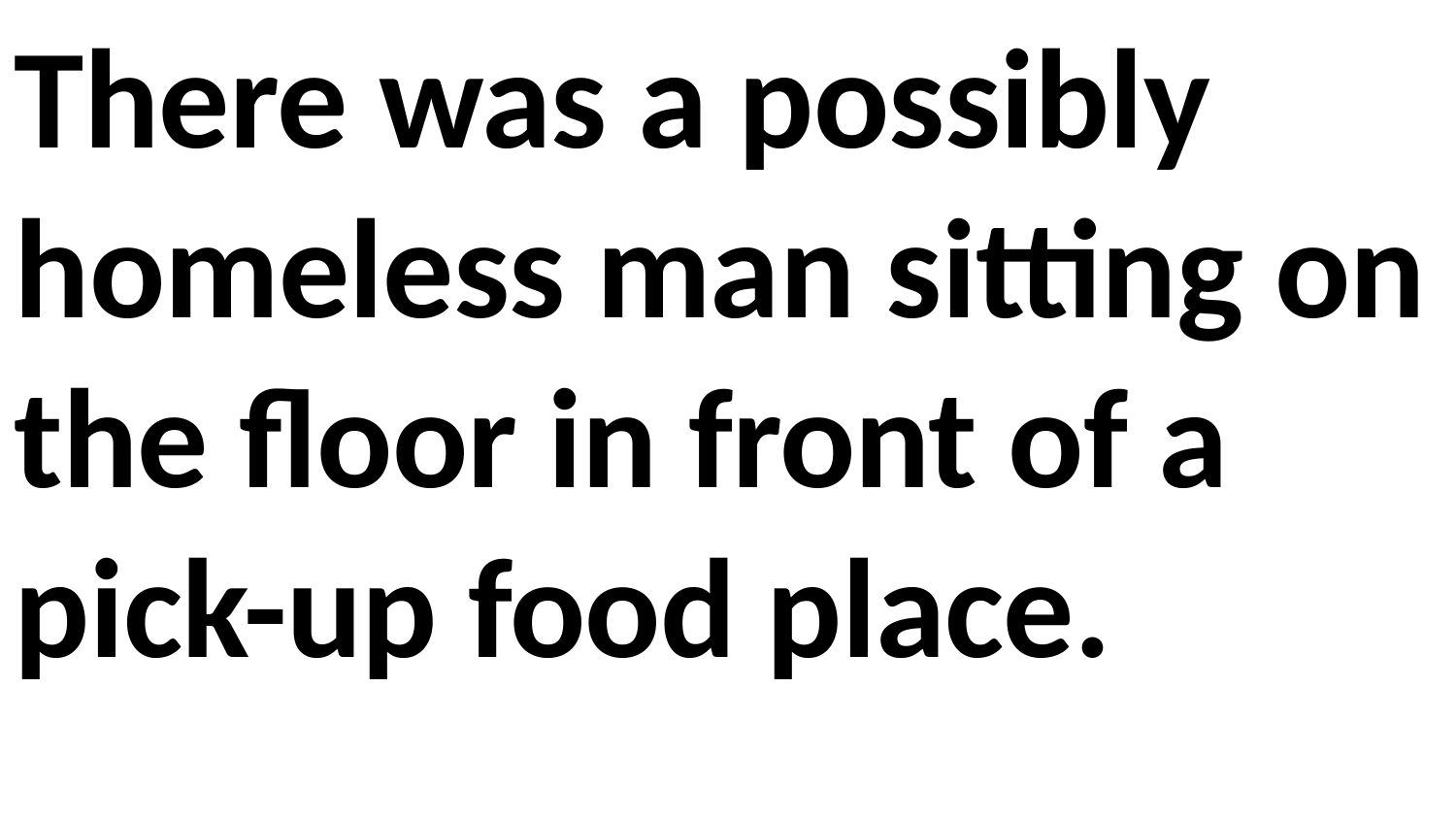

There was a possibly homeless man sitting on the floor in front of a pick-up food place.